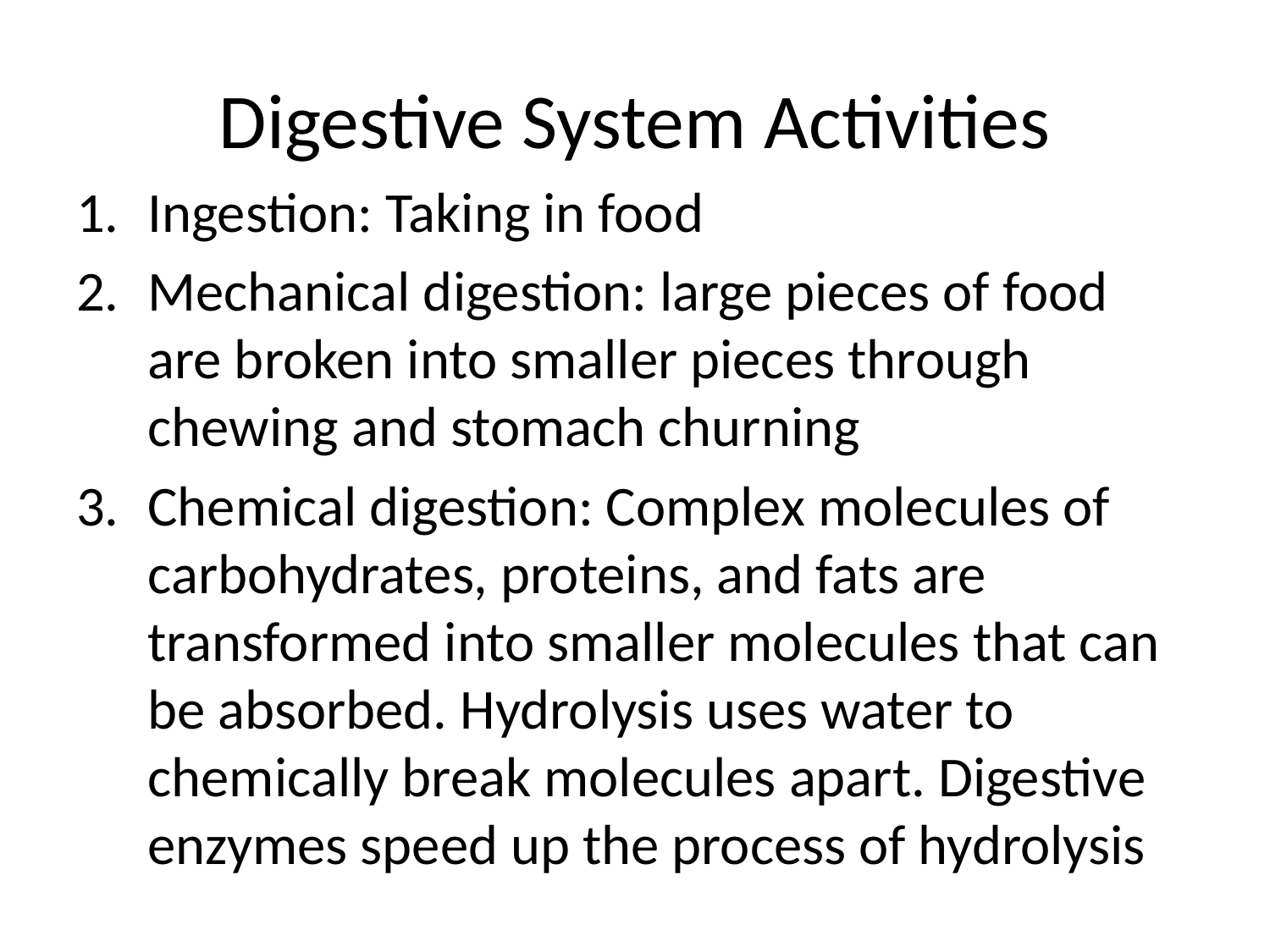

# Digestive System Activities
Ingestion: Taking in food
Mechanical digestion: large pieces of food are broken into smaller pieces through chewing and stomach churning
Chemical digestion: Complex molecules of carbohydrates, proteins, and fats are transformed into smaller molecules that can be absorbed. Hydrolysis uses water to chemically break molecules apart. Digestive enzymes speed up the process of hydrolysis